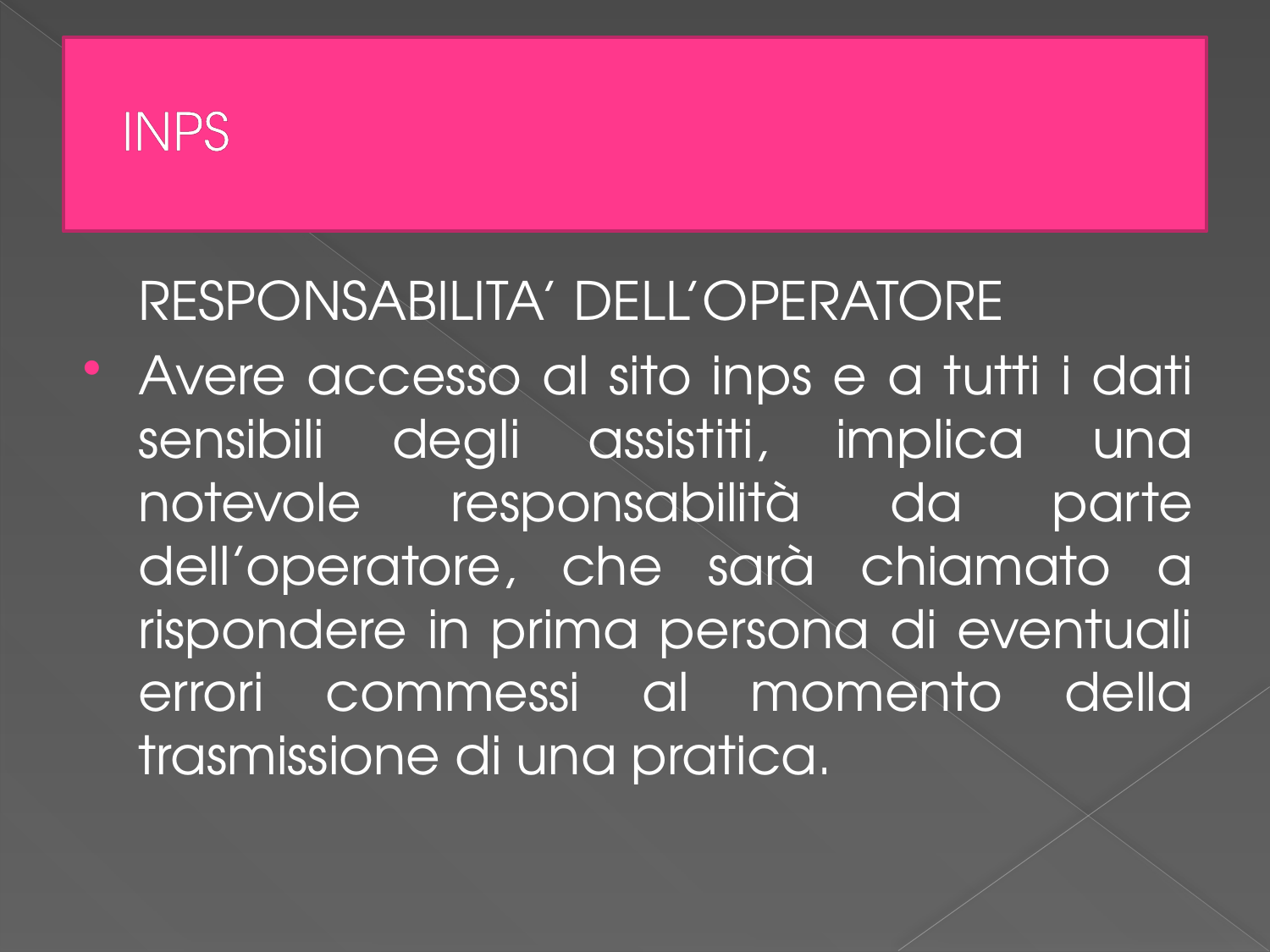

# INPS
	RESPONSABILITA’ DELL’OPERATORE
Avere accesso al sito inps e a tutti i dati sensibili degli assistiti, implica una notevole responsabilità da parte dell’operatore, che sarà chiamato a rispondere in prima persona di eventuali errori commessi al momento della trasmissione di una pratica.